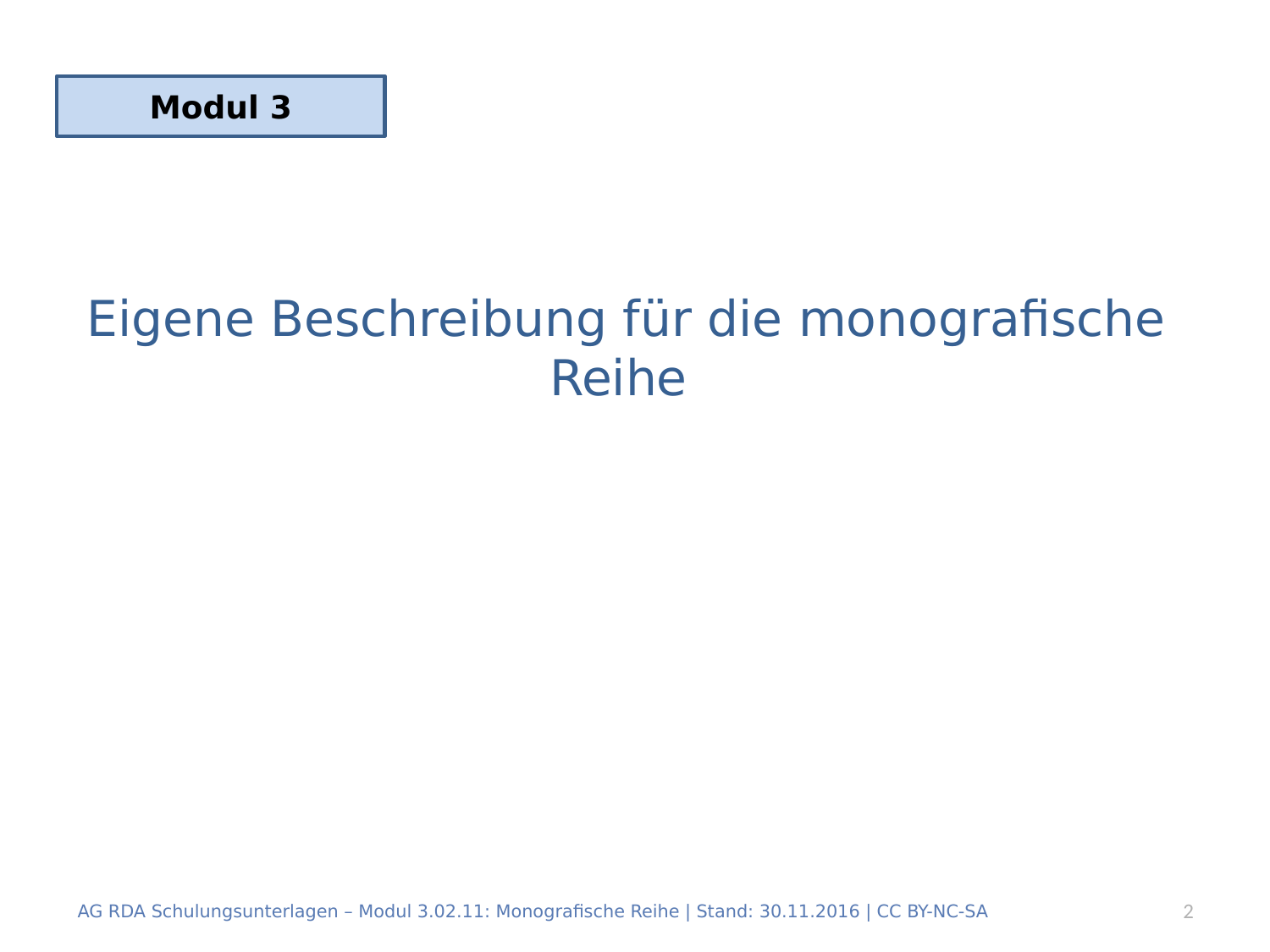

Modul 3
# Eigene Beschreibung für die monografische Reihe
AG RDA Schulungsunterlagen – Modul 3.02.11: Monografische Reihe | Stand: 30.11.2016 | CC BY-NC-SA
2